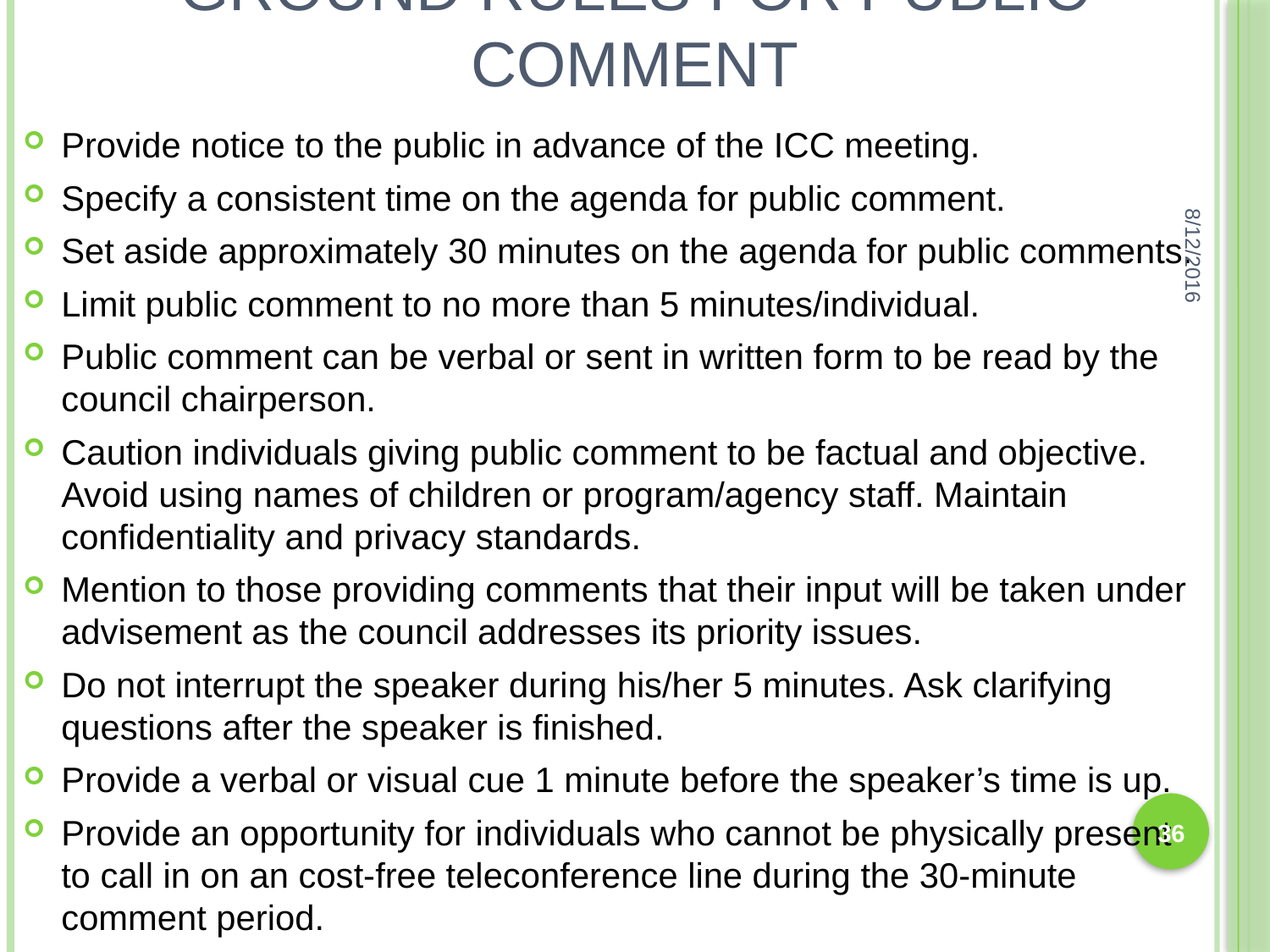

# Ground Rules for Public Comment
Provide notice to the public in advance of the ICC meeting.
Specify a consistent time on the agenda for public comment.
Set aside approximately 30 minutes on the agenda for public comments.
Limit public comment to no more than 5 minutes/individual.
Public comment can be verbal or sent in written form to be read by the council chairperson.
Caution individuals giving public comment to be factual and objective. Avoid using names of children or program/agency staff. Maintain confidentiality and privacy standards.
Mention to those providing comments that their input will be taken under advisement as the council addresses its priority issues.
Do not interrupt the speaker during his/her 5 minutes. Ask clarifying questions after the speaker is finished.
Provide a verbal or visual cue 1 minute before the speaker’s time is up.
Provide an opportunity for individuals who cannot be physically present to call in on an cost-free teleconference line during the 30-minute comment period.
8/12/2016
36